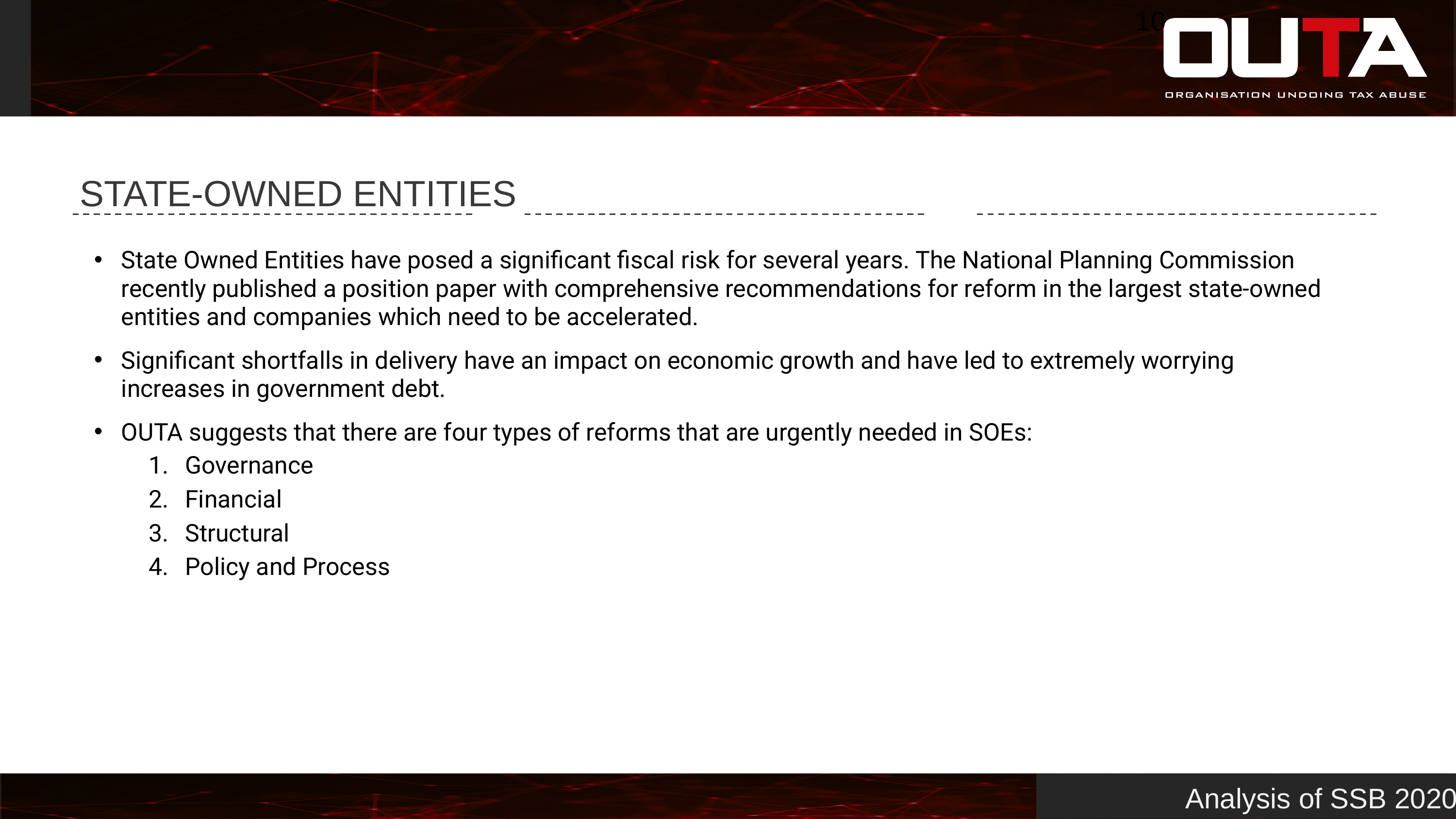

10
#
STATE-OWNED ENTITIES
State Owned Entities have posed a significant fiscal risk for several years. The National Planning Commission recently published a position paper with comprehensive recommendations for reform in the largest state-owned entities and companies which need to be accelerated.
Significant shortfalls in delivery have an impact on economic growth and have led to extremely worrying increases in government debt.
OUTA suggests that there are four types of reforms that are urgently needed in SOEs:
Governance
Financial
Structural
Policy and Process

Analysis of SSB 2020